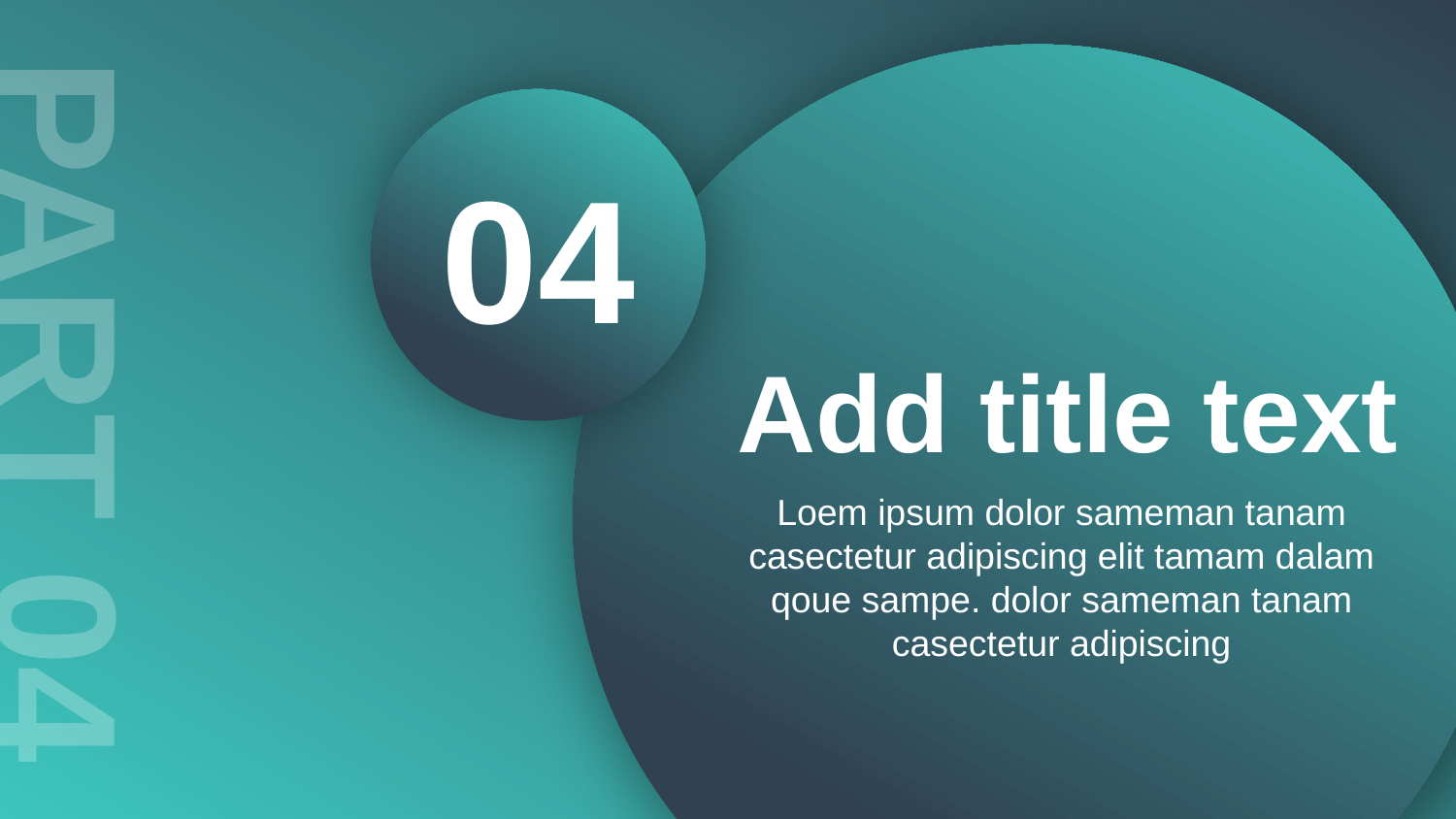

04
Add title text
PART 04
Loem ipsum dolor sameman tanam casectetur adipiscing elit tamam dalam qoue sampe. dolor sameman tanam casectetur adipiscing